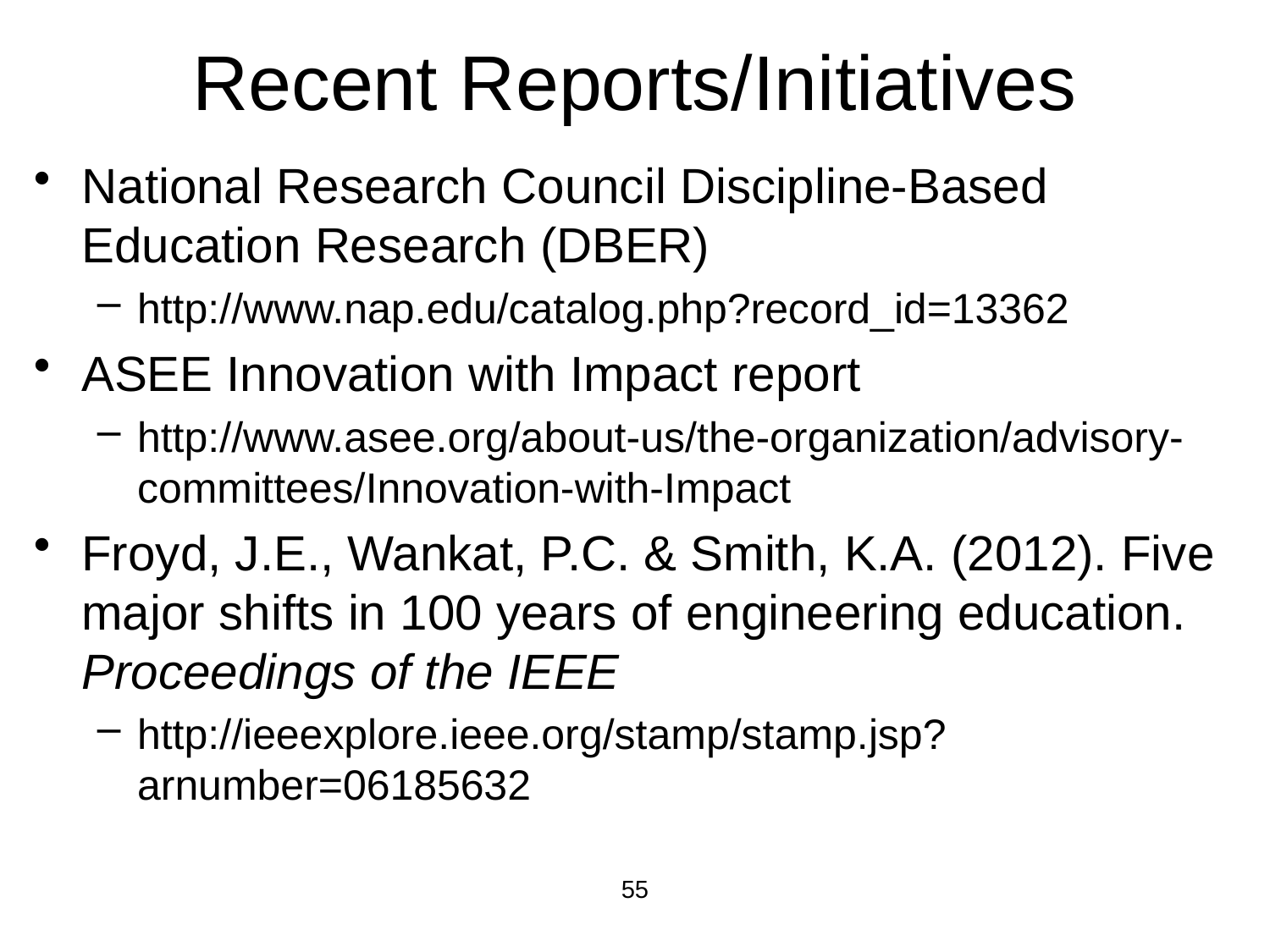

# Recent Reports/Initiatives
National Research Council Discipline-Based Education Research (DBER)
http://www.nap.edu/catalog.php?record_id=13362
ASEE Innovation with Impact report
http://www.asee.org/about-us/the-organization/advisory-committees/Innovation-with-Impact
Froyd, J.E., Wankat, P.C. & Smith, K.A. (2012). Five major shifts in 100 years of engineering education. Proceedings of the IEEE
http://ieeexplore.ieee.org/stamp/stamp.jsp?arnumber=06185632
55